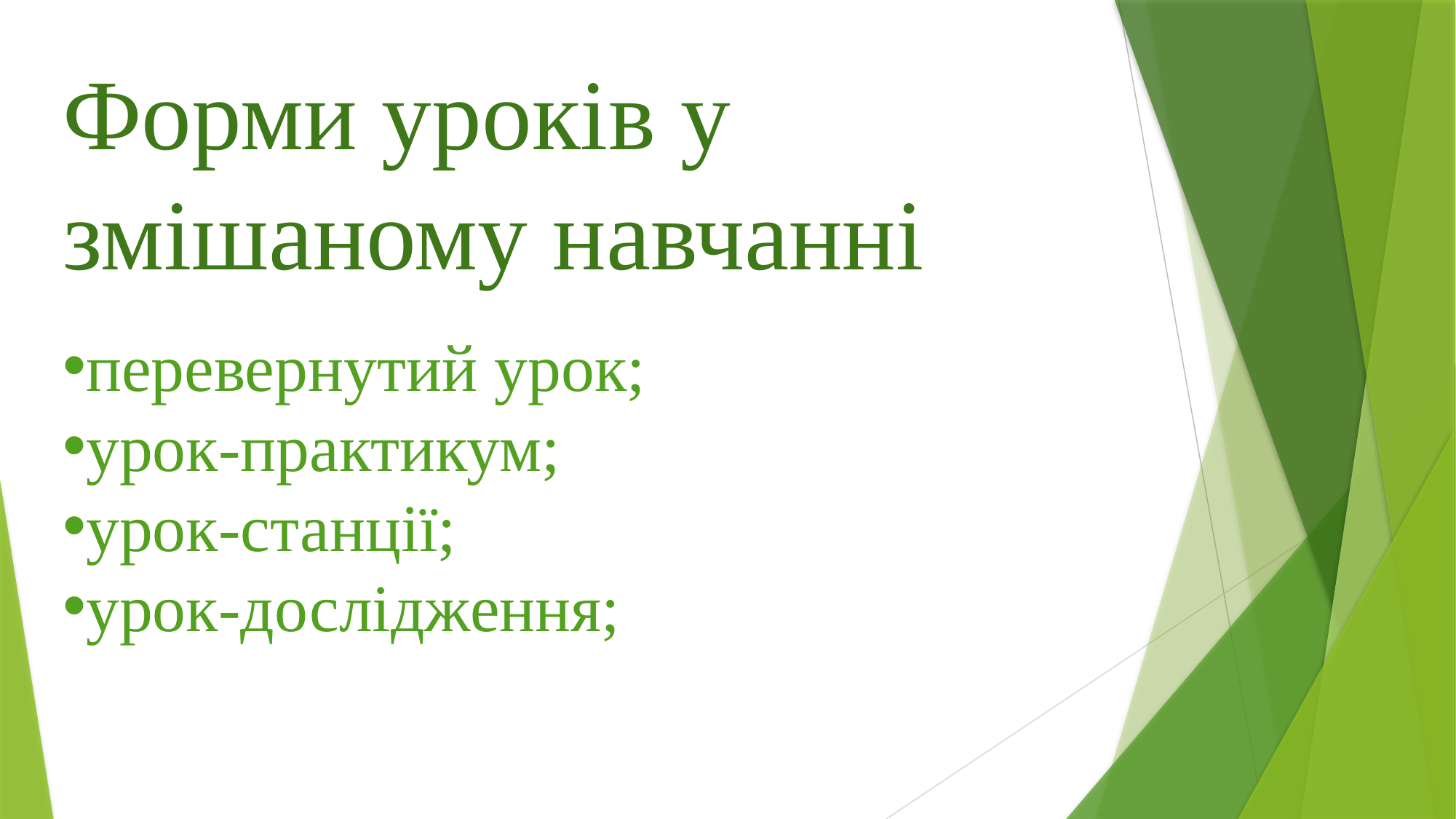

Форми уроків у змішаному навчанні

перевернутий урок;
урок-практикум;
урок-станції;
урок-дослідження;